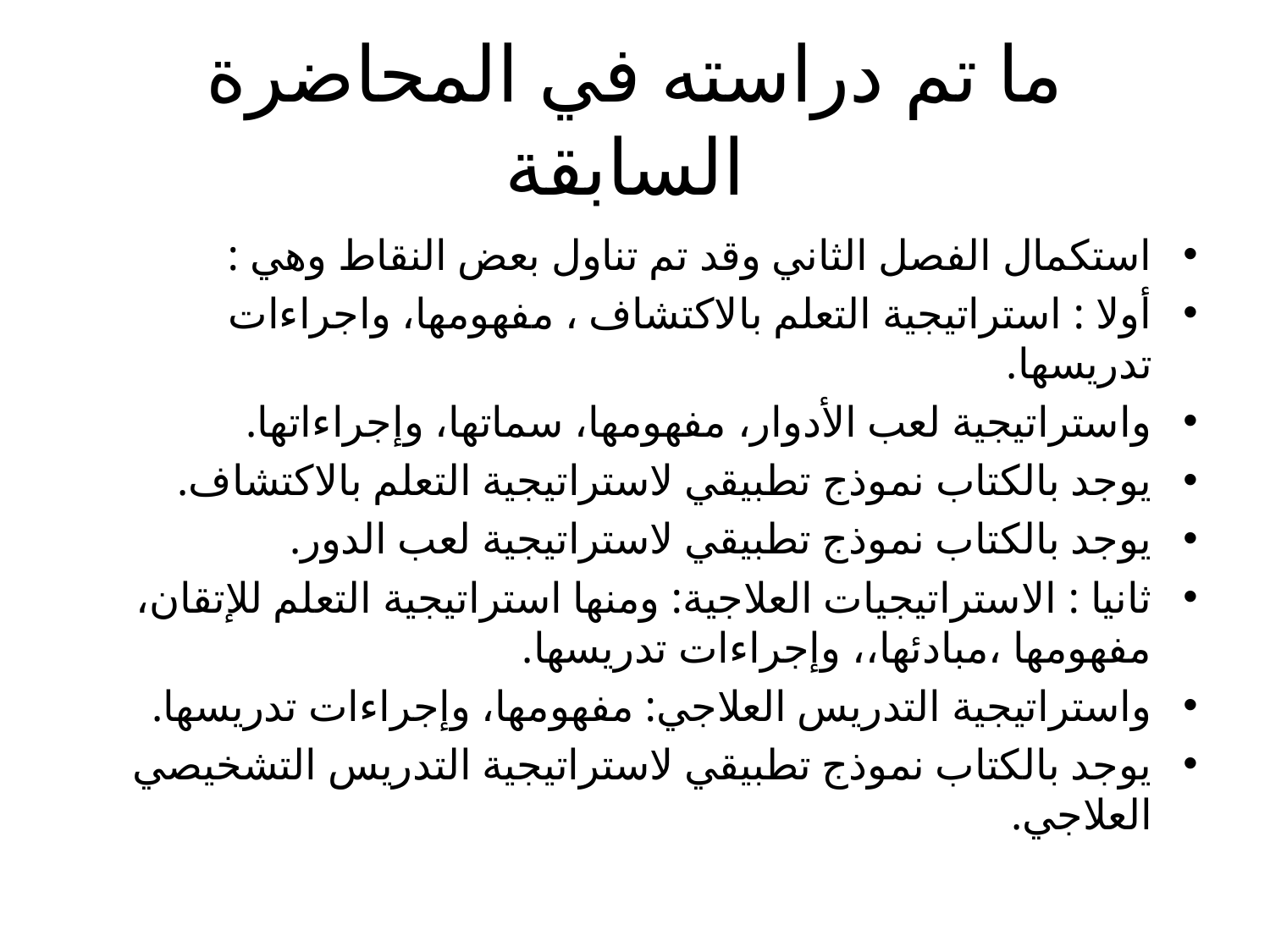

# ما تم دراسته في المحاضرة السابقة
استكمال الفصل الثاني وقد تم تناول بعض النقاط وهي :
أولا : استراتيجية التعلم بالاكتشاف ، مفهومها، واجراءات تدريسها.
واستراتيجية لعب الأدوار، مفهومها، سماتها، وإجراءاتها.
يوجد بالكتاب نموذج تطبيقي لاستراتيجية التعلم بالاكتشاف.
يوجد بالكتاب نموذج تطبيقي لاستراتيجية لعب الدور.
ثانيا : الاستراتيجيات العلاجية: ومنها استراتيجية التعلم للإتقان، مفهومها ،مبادئها،، وإجراءات تدريسها.
واستراتيجية التدريس العلاجي: مفهومها، وإجراءات تدريسها.
يوجد بالكتاب نموذج تطبيقي لاستراتيجية التدريس التشخيصي العلاجي.